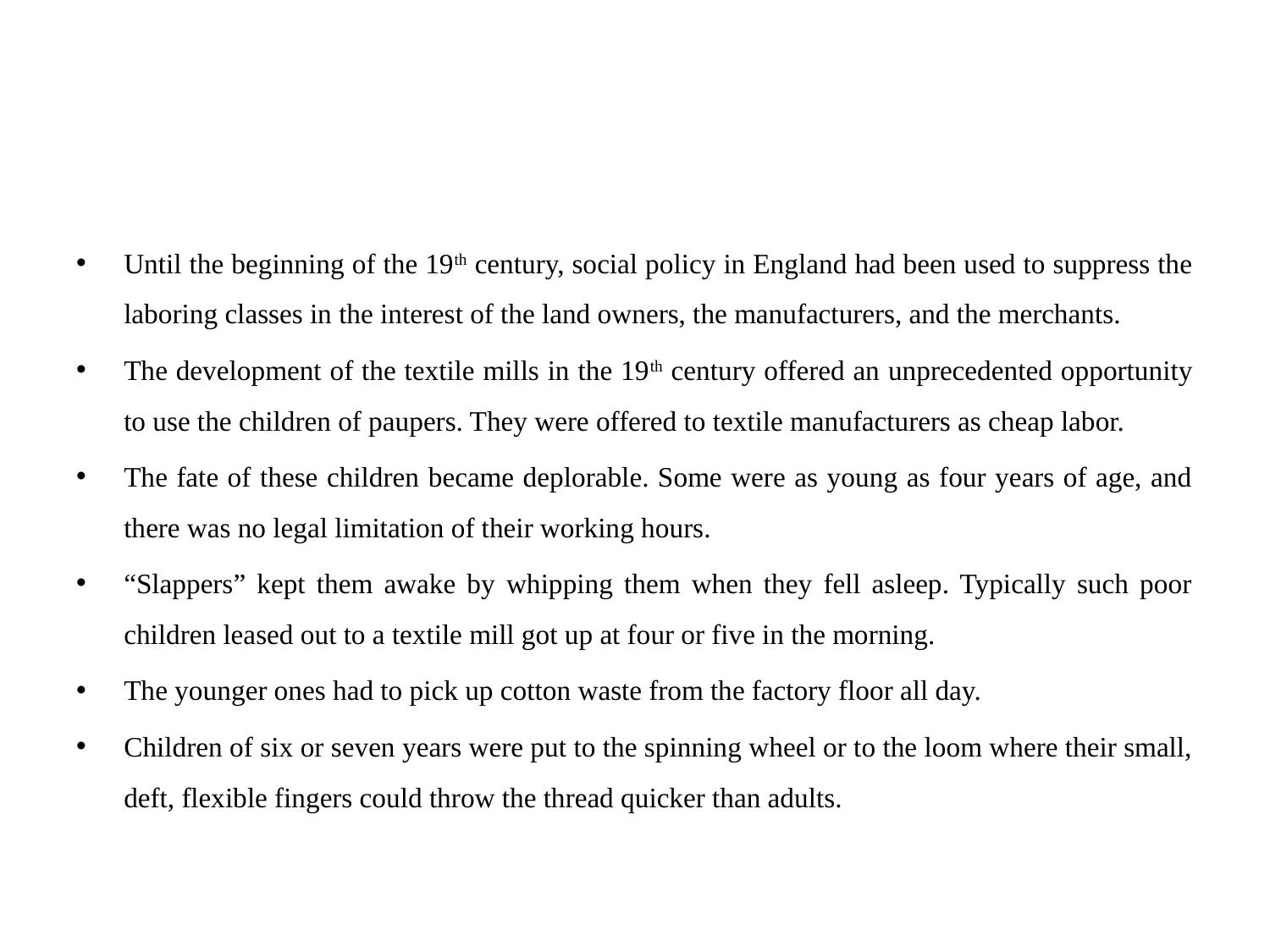

#
Until the beginning of the 19th century, social policy in England had been used to suppress the laboring classes in the interest of the land owners, the manufacturers, and the merchants.
The development of the textile mills in the 19th century offered an unprecedented opportunity to use the children of paupers. They were offered to textile manufacturers as cheap labor.
The fate of these children became deplorable. Some were as young as four years of age, and there was no legal limitation of their working hours.
“Slappers” kept them awake by whipping them when they fell asleep. Typically such poor children leased out to a textile mill got up at four or five in the morning.
The younger ones had to pick up cotton waste from the factory floor all day.
Children of six or seven years were put to the spinning wheel or to the loom where their small, deft, flexible fingers could throw the thread quicker than adults.